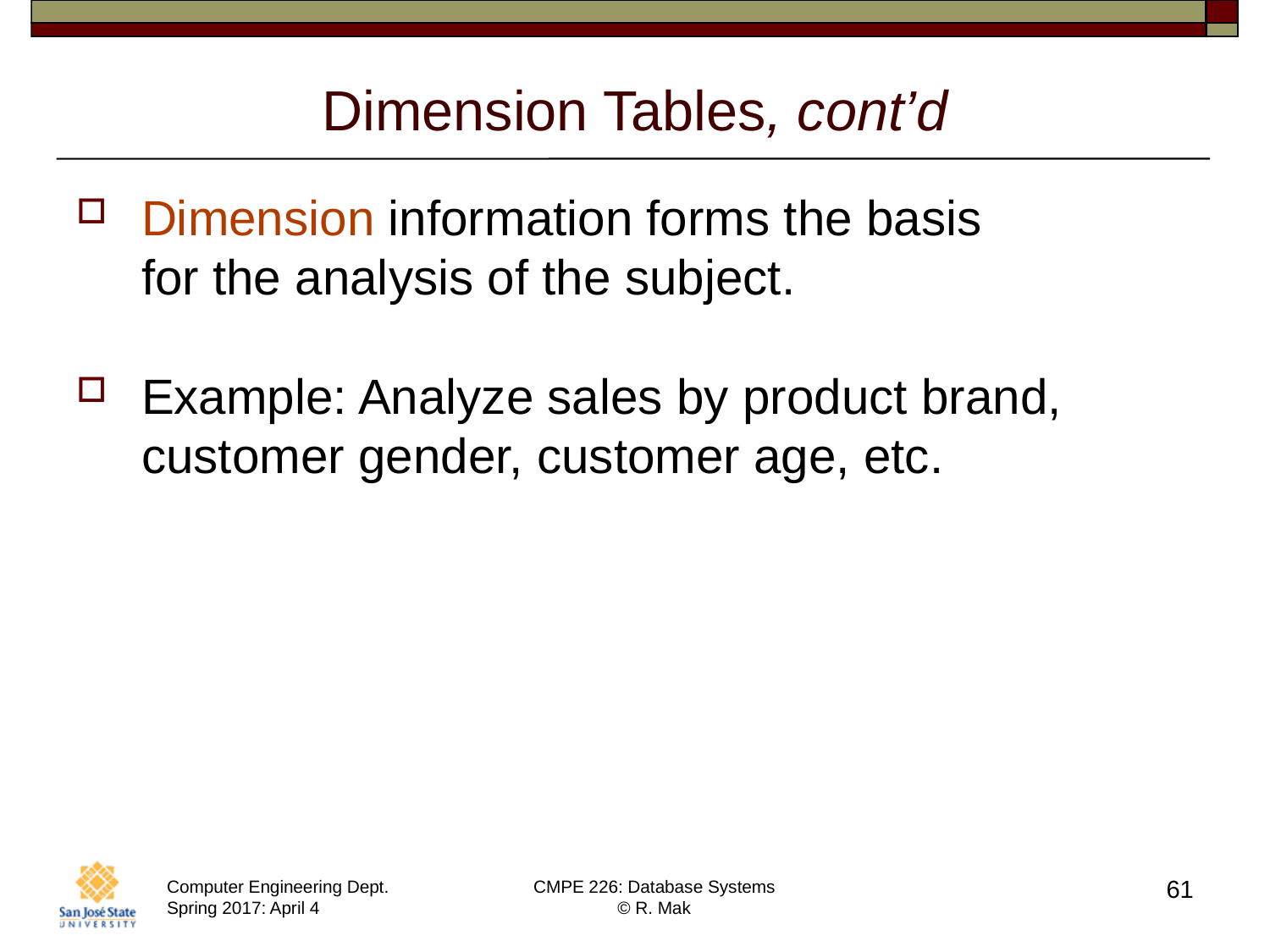

# Dimension Tables, cont’d
Dimension information forms the basis
for the analysis of the subject.

Example: Analyze sales by product brand, customer gender, customer age, etc.
61